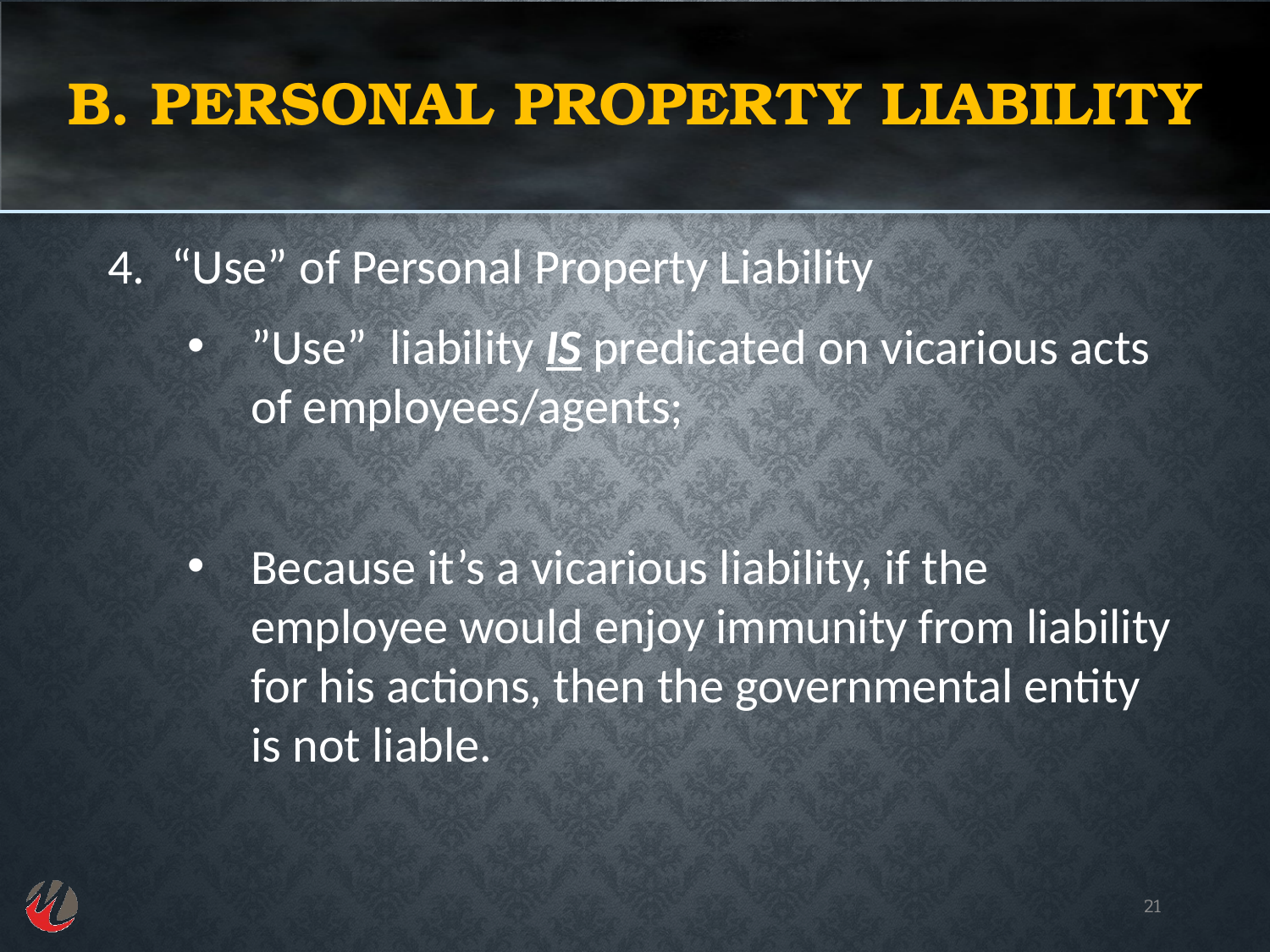

# B. Personal Property Liability
4.	“Use” of Personal Property Liability
”Use”  liability IS predicated on vicarious acts of employees/agents;

Because it’s a vicarious liability, if the employee would enjoy immunity from liability for his actions, then the governmental entity is not liable.

21